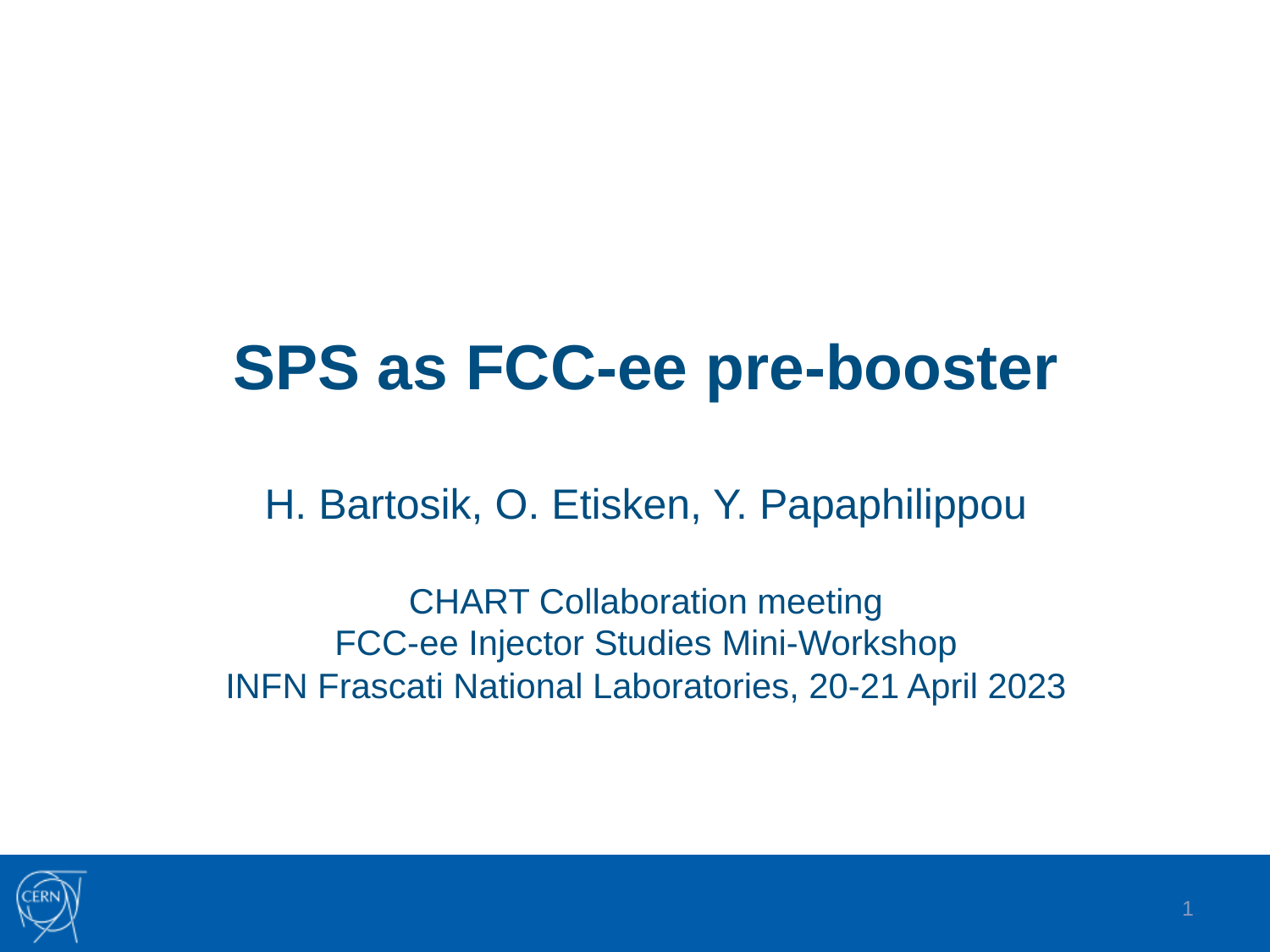

# SPS as FCC-ee pre-booster H. Bartosik, O. Etisken, Y. Papaphilippou CHART Collaboration meeting FCC-ee Injector Studies Mini-Workshop INFN Frascati National Laboratories, 20-21 April 2023
1